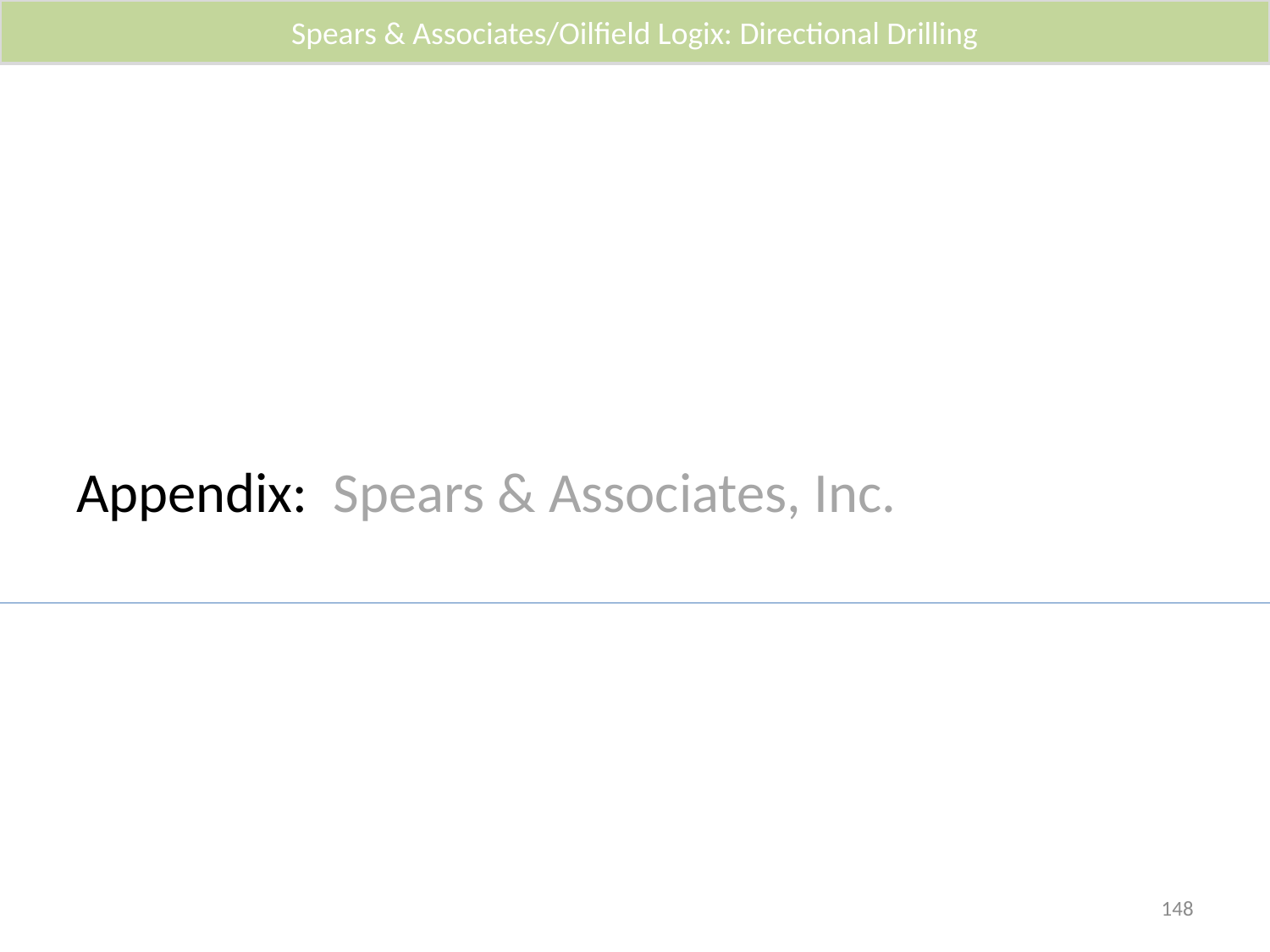

Spears & Associates/Oilfield Logix: Directional Drilling
# Appendix:  Spears & Associates, Inc.
148